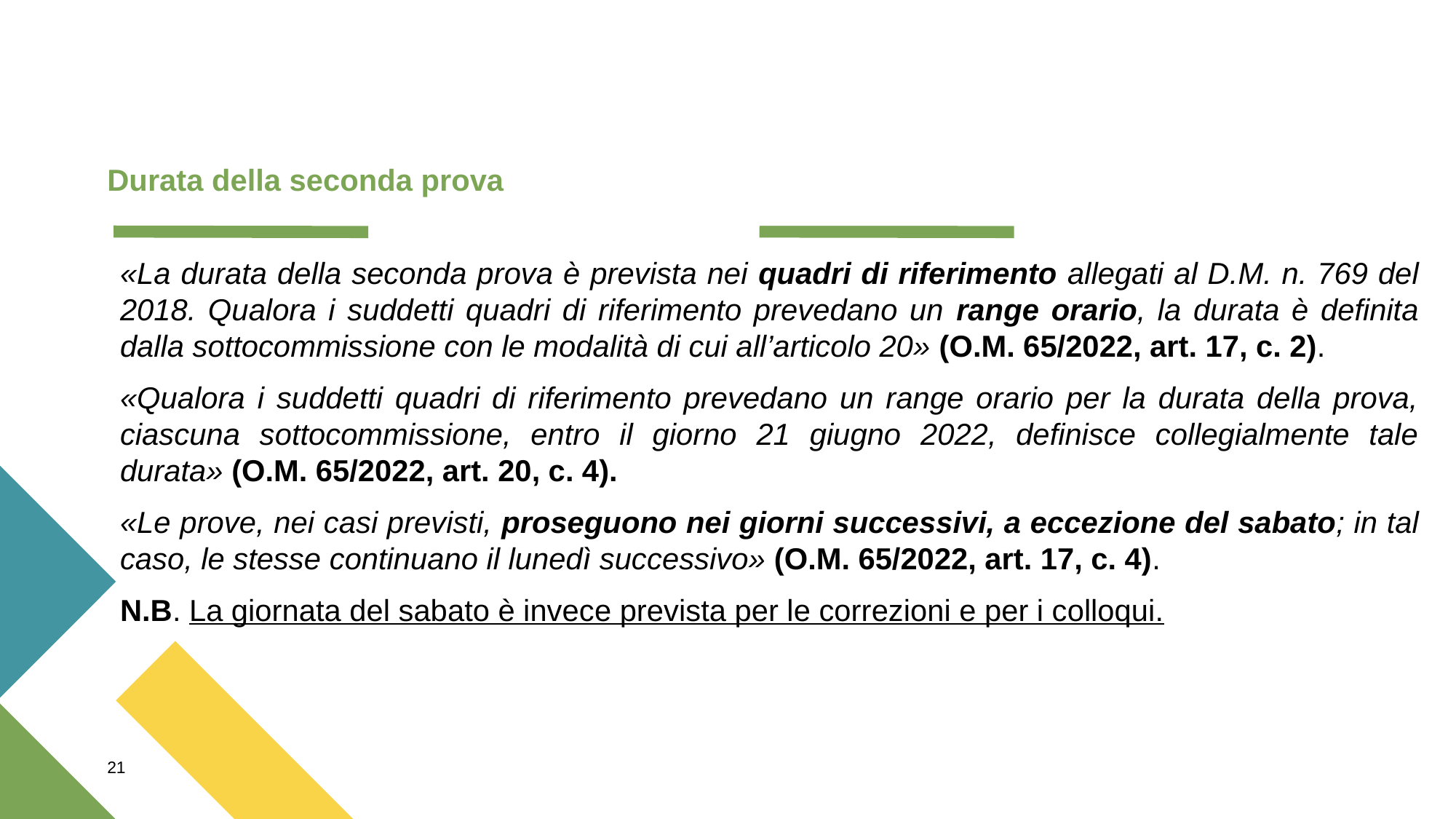

Durata della seconda prova

«La durata della seconda prova è prevista nei quadri di riferimento allegati al D.M. n. 769 del 2018. Qualora i suddetti quadri di riferimento prevedano un range orario, la durata è definita dalla sottocommissione con le modalità di cui all’articolo 20» (O.M. 65/2022, art. 17, c. 2).
«Qualora i suddetti quadri di riferimento prevedano un range orario per la durata della prova, ciascuna sottocommissione, entro il giorno 21 giugno 2022, definisce collegialmente tale durata» (O.M. 65/2022, art. 20, c. 4).
«Le prove, nei casi previsti, proseguono nei giorni successivi, a eccezione del sabato; in tal caso, le stesse continuano il lunedì successivo» (O.M. 65/2022, art. 17, c. 4).
N.B. La giornata del sabato è invece prevista per le correzioni e per i colloqui.

21